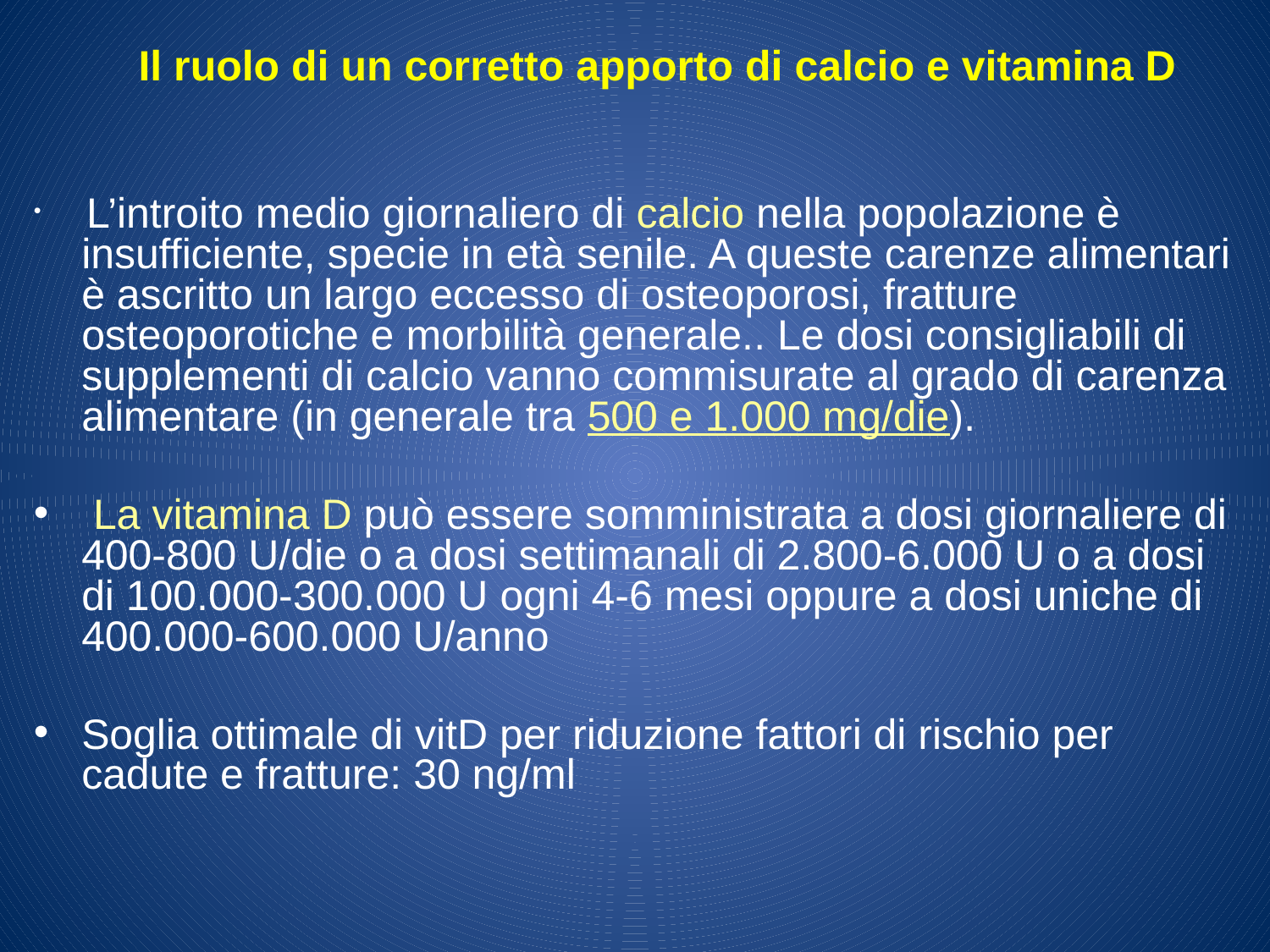

Il ruolo di un corretto apporto di calcio e vitamina D

 L’introito medio giornaliero di calcio nella popolazione è insufficiente, specie in età senile. A queste carenze alimentari è ascritto un largo eccesso di osteoporosi, fratture osteoporotiche e morbilità generale.. Le dosi consigliabili di supplementi di calcio vanno commisurate al grado di carenza alimentare (in generale tra 500 e 1.000 mg/die).

 La vitamina D può essere somministrata a dosi giornaliere di 400-800 U/die o a dosi settimanali di 2.800-6.000 U o a dosi di 100.000-300.000 U ogni 4-6 mesi oppure a dosi uniche di 400.000-600.000 U/anno

Soglia ottimale di vitD per riduzione fattori di rischio per cadute e fratture: 30 ng/ml